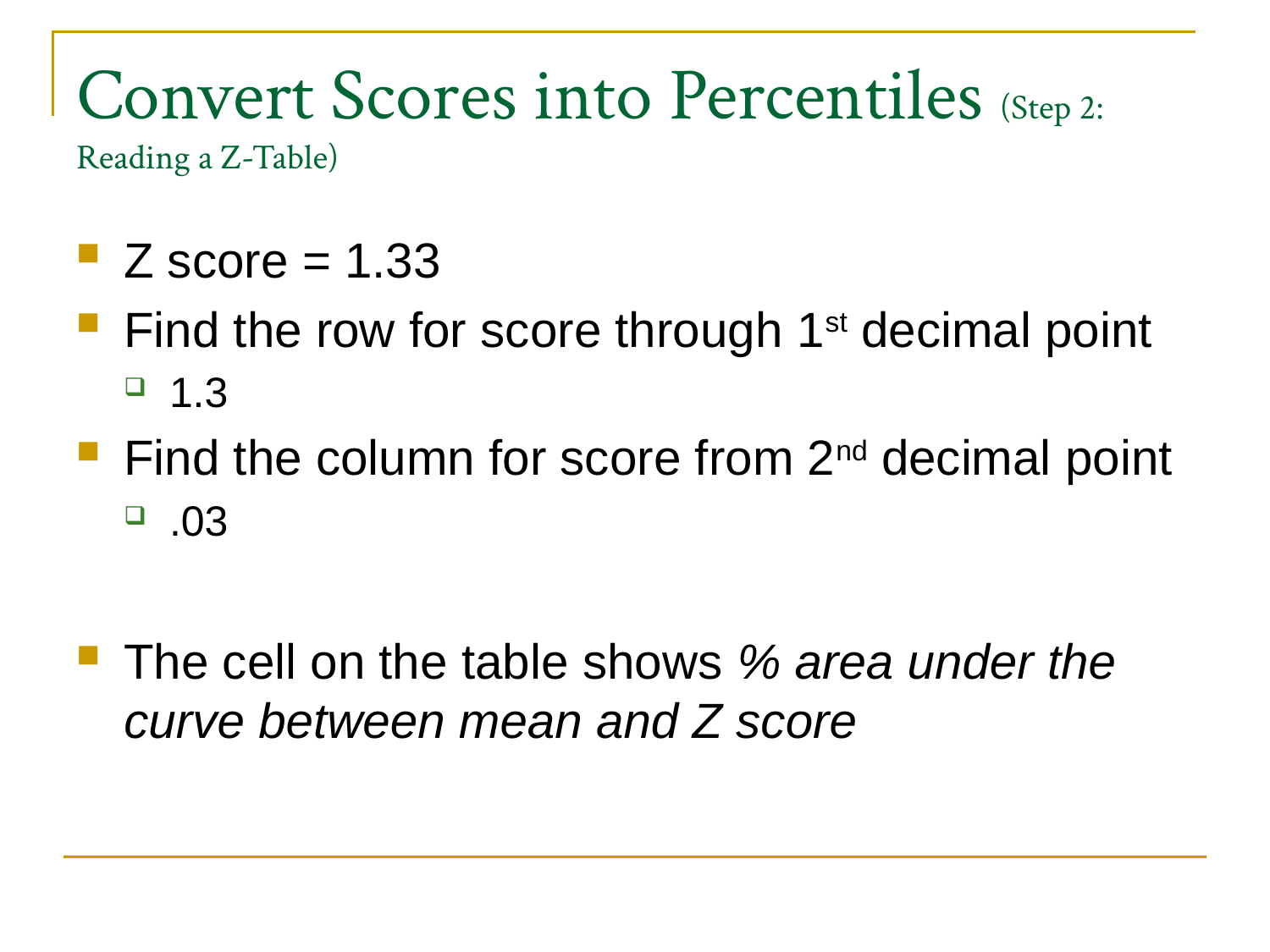

# Convert Scores into Percentiles (Step 2: Reading a Z-Table)
Z score = 1.33
Find the row for score through 1st decimal point
1.3
Find the column for score from 2nd decimal point
.03

The cell on the table shows % area under the curve between mean and Z score